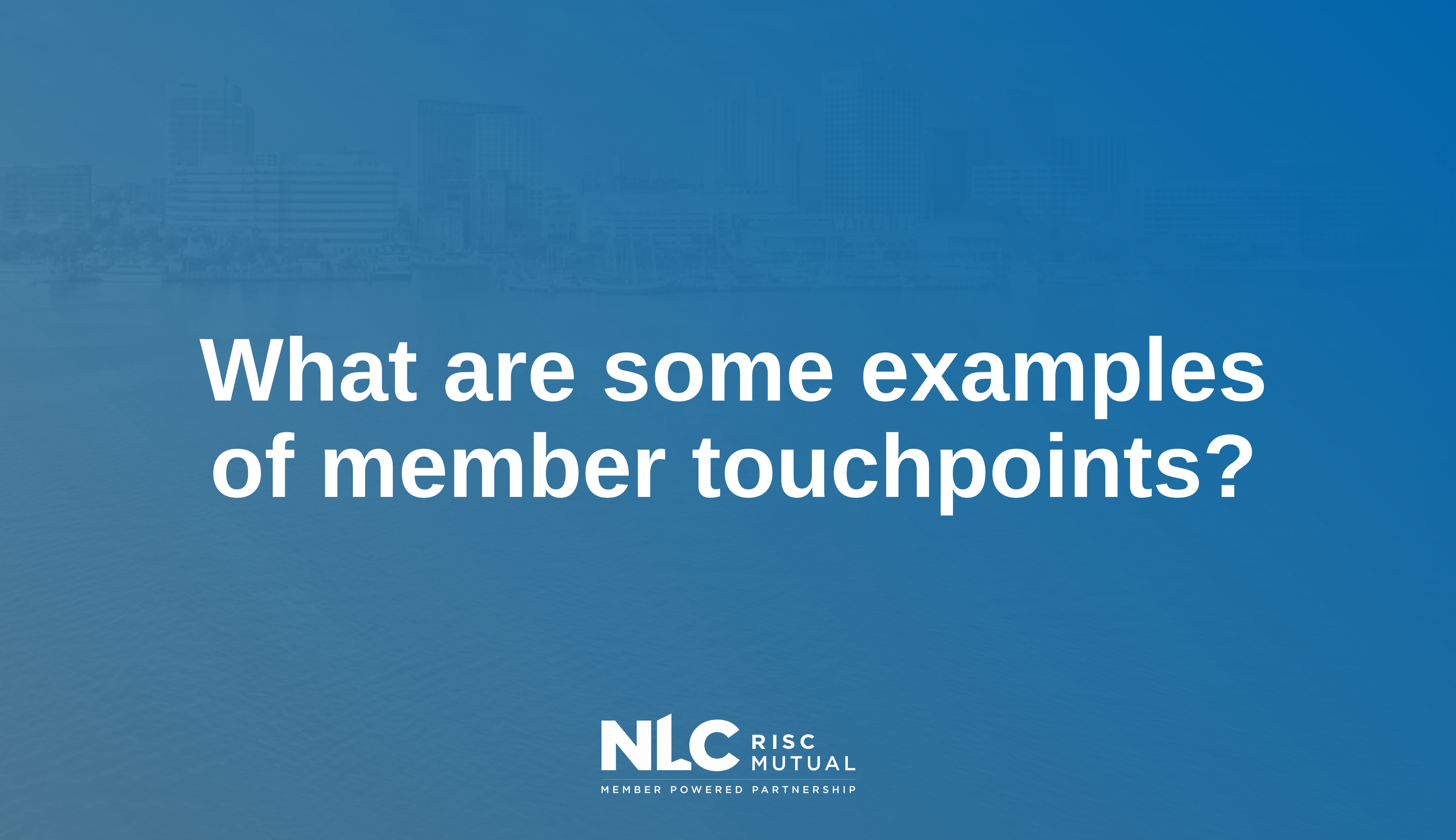

# What are some examples of member touchpoints?